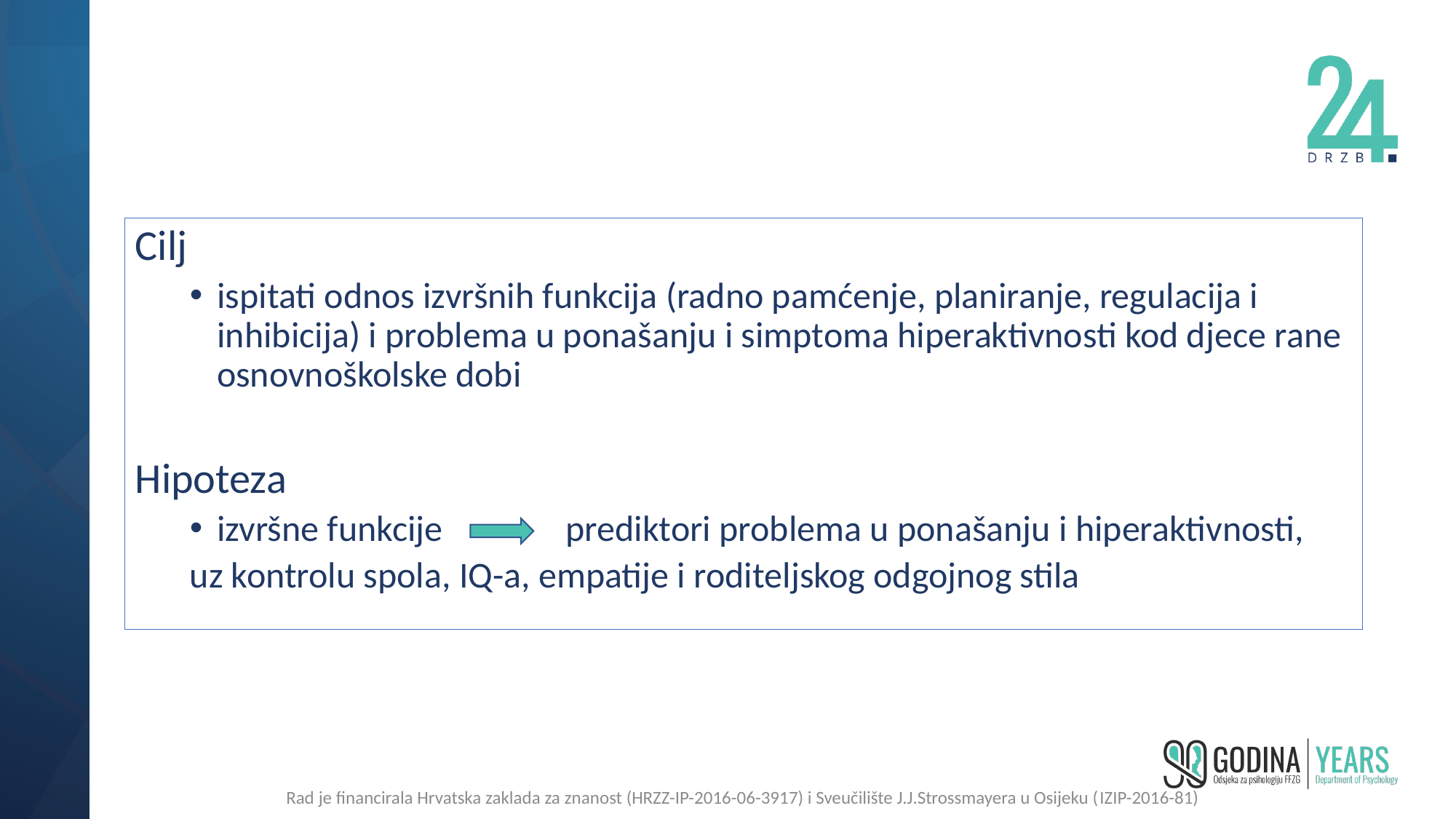

Cilj
ispitati odnos izvršnih funkcija (radno pamćenje, planiranje, regulacija i inhibicija) i problema u ponašanju i simptoma hiperaktivnosti kod djece rane osnovnoškolske dobi

Hipoteza
izvršne funkcije               prediktori problema u ponašanju i hiperaktivnosti,
uz kontrolu spola, IQ-a, empatije i roditeljskog odgojnog stila

Rad je financirala Hrvatska zaklada za znanost (HRZZ-IP-2016-06-3917) i Sveučilište J.J.Strossmayera u Osijeku (IZIP-2016-81)